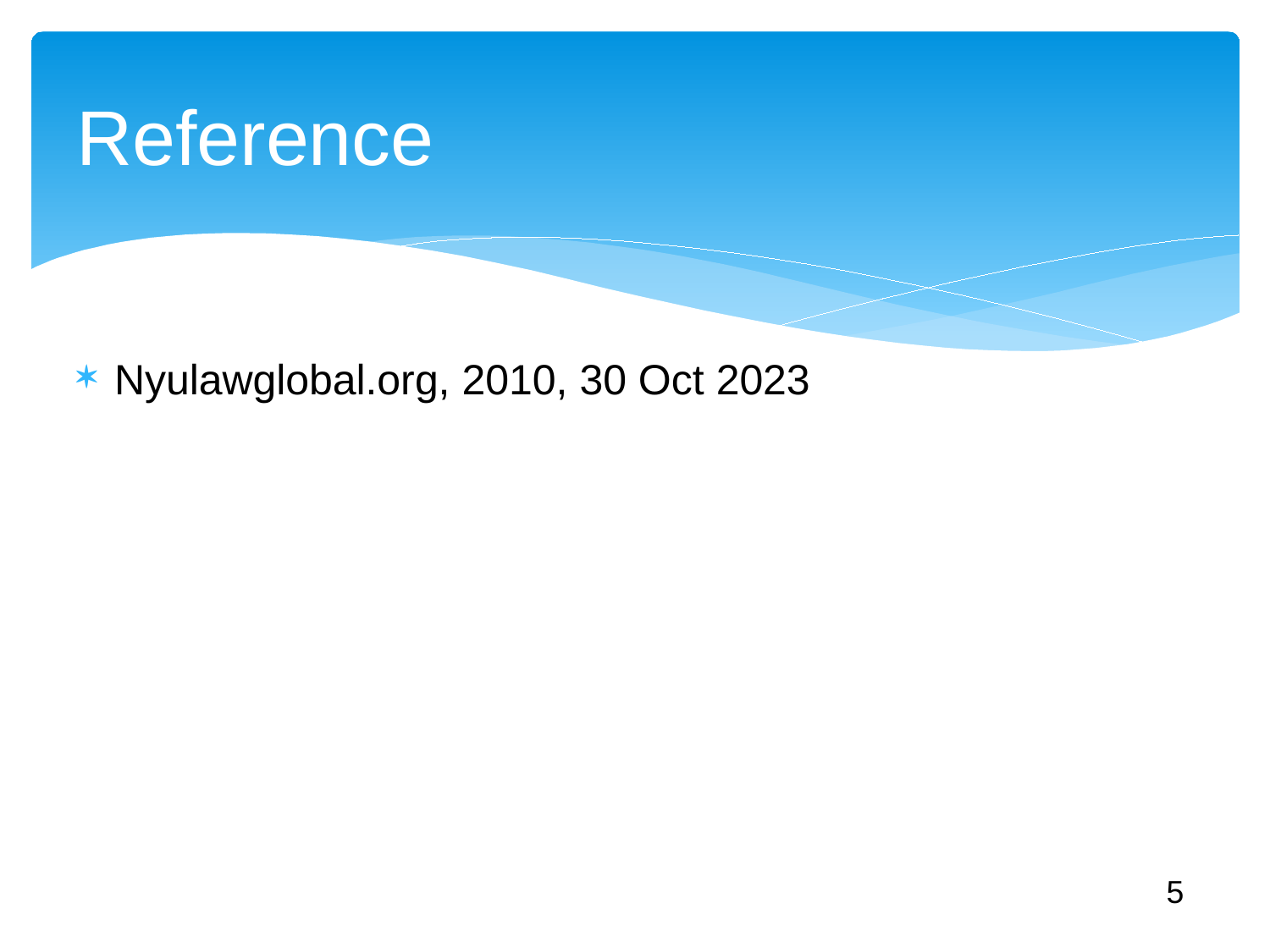

# Reference
Nyulawglobal.org, 2010, 30 Oct 2023
5